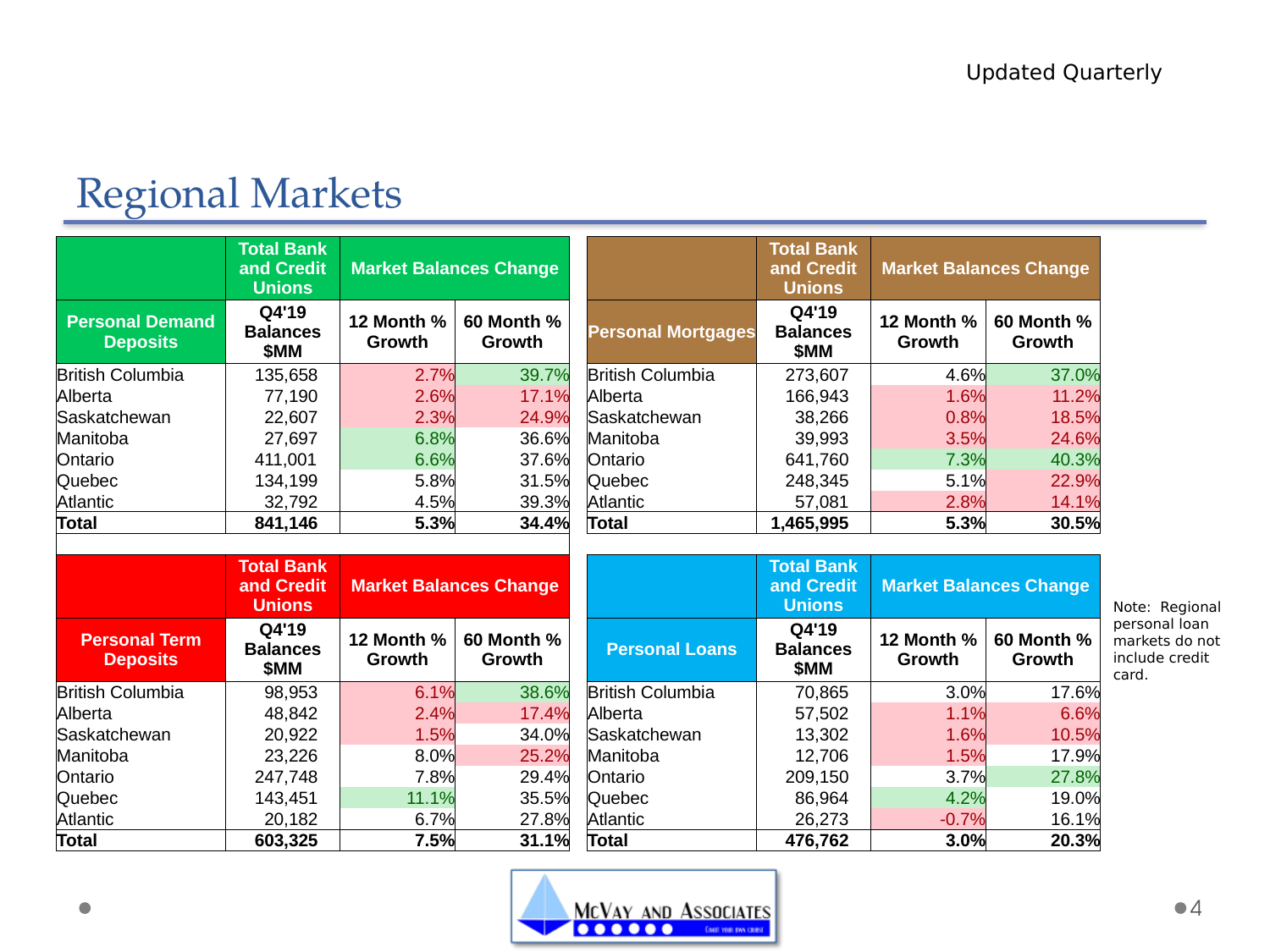

# Regional Markets
Updated Quarterly
|  | Total Bank and Credit Unions | Market Balances Change |  |
| --- | --- | --- | --- |
| Personal Demand Deposits | Q4'19 Balances $MM | 12 Month % Growth | 60 Month % Growth |
| British Columbia | 135,658 | 2.7% | 39.7% |
| Alberta | 77,190 | 2.6% | 17.1% |
| Saskatchewan | 22,607 | 2.3% | 24.9% |
| Manitoba | 27,697 | 6.8% | 36.6% |
| Ontario | 411,001 | 6.6% | 37.6% |
| Quebec | 134,199 | 5.8% | 31.5% |
| Atlantic | 32,792 | 4.5% | 39.3% |
| Total | 841,146 | 5.3% | 34.4% |
|  |  |  |  |
|  | Total Bank and Credit Unions | Market Balances Change |  |
| Personal Term Deposits | Q4'19 Balances $MM | 12 Month % Growth | 60 Month % Growth |
| British Columbia | 98,953 | 6.1% | 38.6% |
| Alberta | 48,842 | 2.4% | 17.4% |
| Saskatchewan | 20,922 | 1.5% | 34.0% |
| Manitoba | 23,226 | 8.0% | 25.2% |
| Ontario | 247,748 | 7.8% | 29.4% |
| Quebec | 143,451 | 11.1% | 35.5% |
| Atlantic | 20,182 | 6.7% | 27.8% |
| Total | 603,325 | 7.5% | 31.1% |
|  | Total Bank and Credit Unions | Market Balances Change |  |
| --- | --- | --- | --- |
| Personal Mortgages | Q4'19 Balances $MM | 12 Month % Growth | 60 Month % Growth |
| British Columbia | 273,607 | 4.6% | 37.0% |
| Alberta | 166,943 | 1.6% | 11.2% |
| Saskatchewan | 38,266 | 0.8% | 18.5% |
| Manitoba | 39,993 | 3.5% | 24.6% |
| Ontario | 641,760 | 7.3% | 40.3% |
| Quebec | 248,345 | 5.1% | 22.9% |
| Atlantic | 57,081 | 2.8% | 14.1% |
| Total | 1,465,995 | 5.3% | 30.5% |
|  |  |  |  |
|  | Total Bank and Credit Unions | Market Balances Change |  |
| Personal Loans | Q4'19 Balances $MM | 12 Month % Growth | 60 Month % Growth |
| British Columbia | 70,865 | 3.0% | 17.6% |
| Alberta | 57,502 | 1.1% | 6.6% |
| Saskatchewan | 13,302 | 1.6% | 10.5% |
| Manitoba | 12,706 | 1.5% | 17.9% |
| Ontario | 209,150 | 3.7% | 27.8% |
| Quebec | 86,964 | 4.2% | 19.0% |
| Atlantic | 26,273 | -0.7% | 16.1% |
| Total | 476,762 | 3.0% | 20.3% |
Note:  Regional personal loan markets do not include credit card.

4